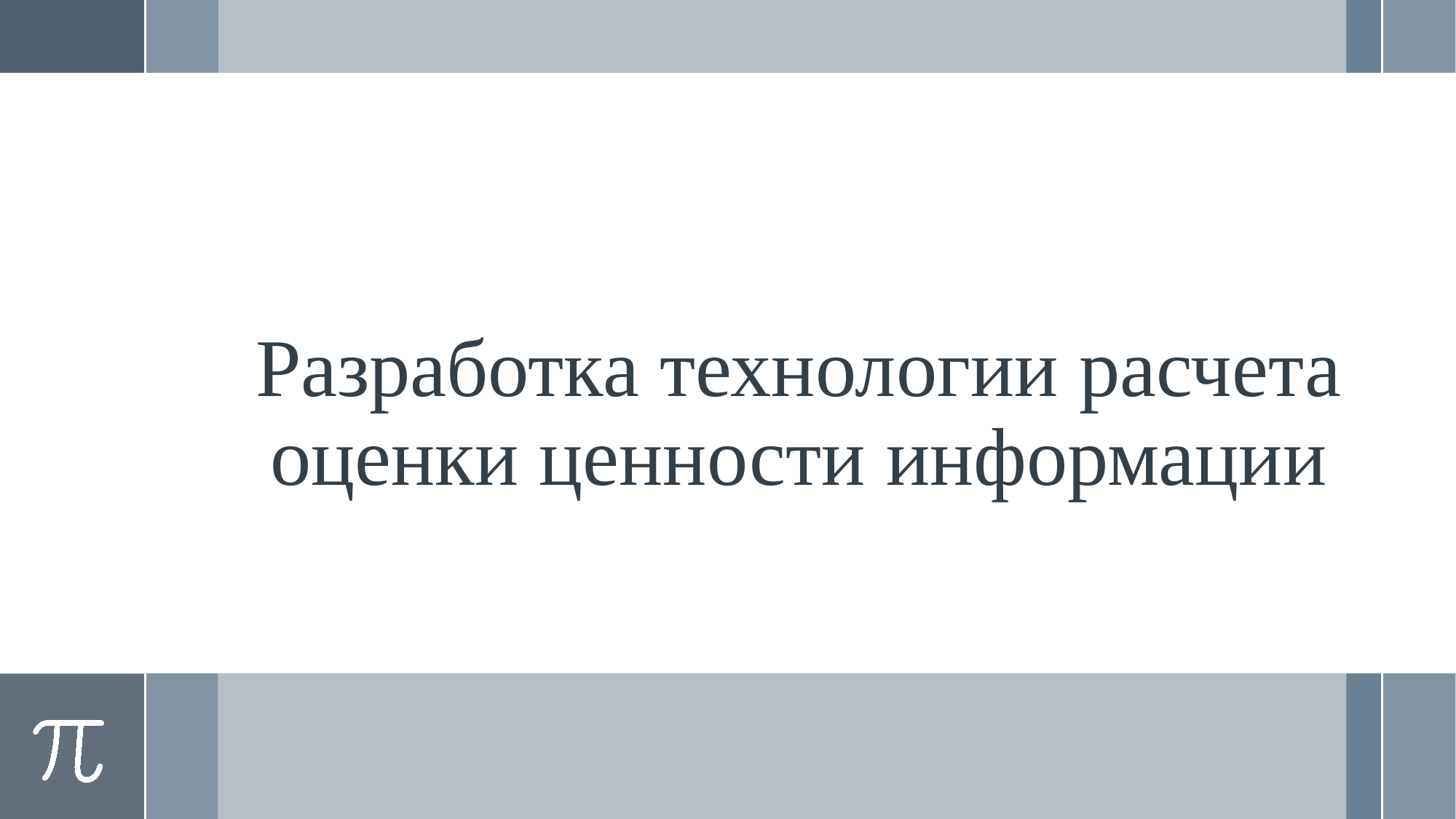

# Разработка технологии расчета оценки ценности информации